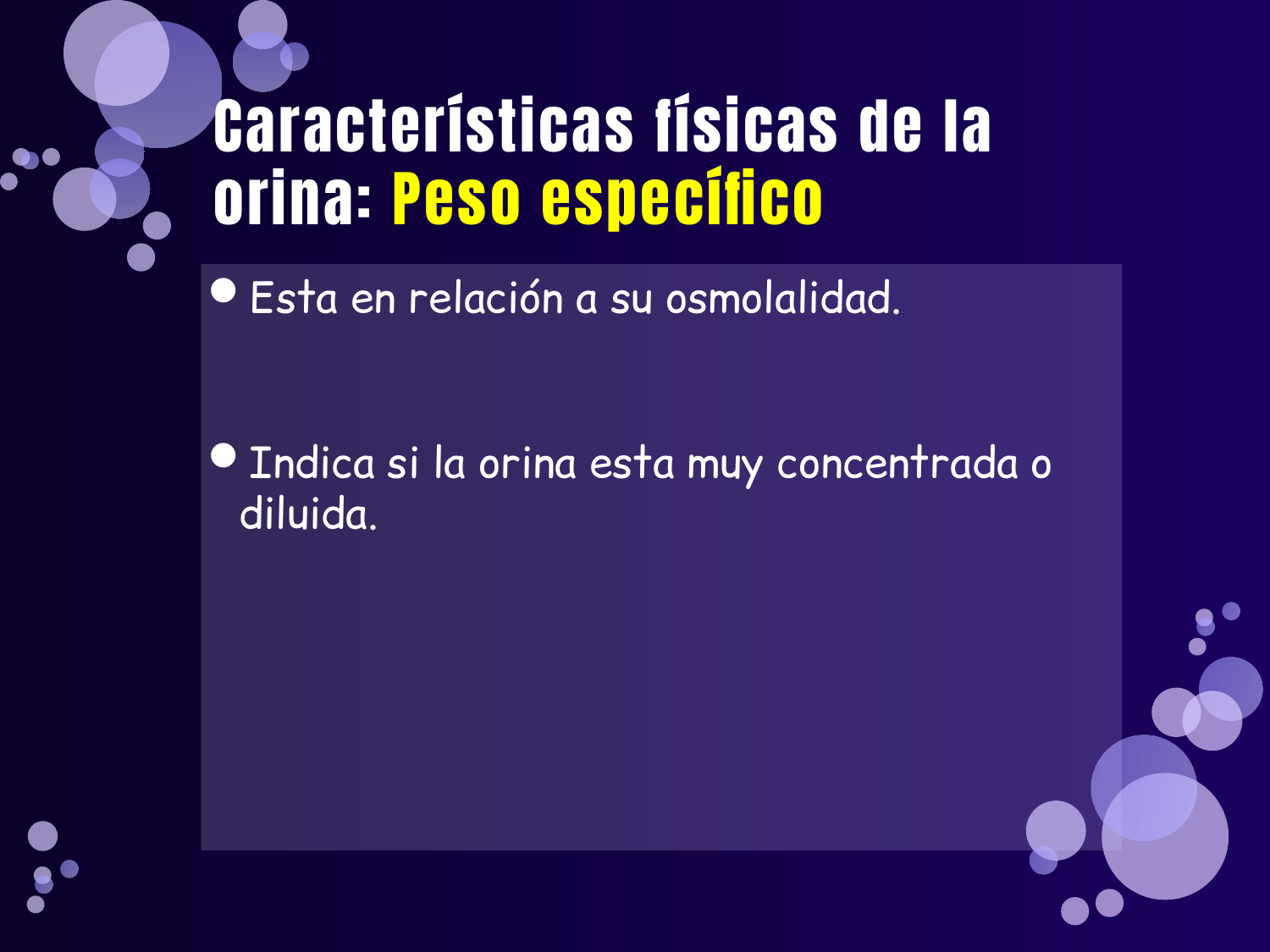

# Características físicas de la orina: Peso específico
Esta en relación a su osmolalidad.

Indica si la orina esta muy concentrada o diluida.